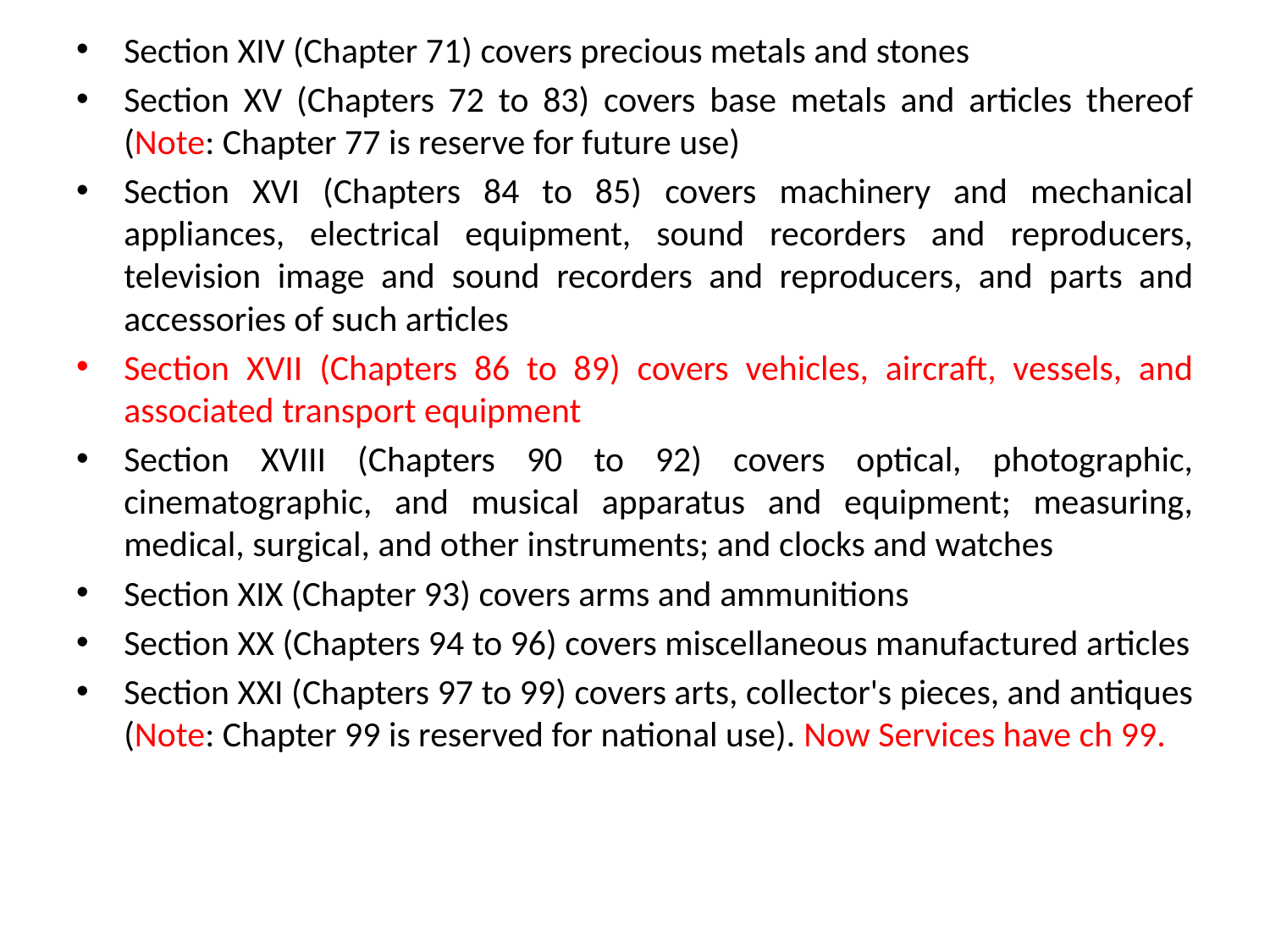

Section XIV (Chapter 71) covers precious metals and stones
Section XV (Chapters 72 to 83) covers base metals and articles thereof (Note: Chapter 77 is reserve for future use)
Section XVI (Chapters 84 to 85) covers machinery and mechanical appliances, electrical equipment, sound recorders and reproducers, television image and sound recorders and reproducers, and parts and accessories of such articles
Section XVII (Chapters 86 to 89) covers vehicles, aircraft, vessels, and associated transport equipment
Section XVIII (Chapters 90 to 92) covers optical, photographic, cinematographic, and musical apparatus and equipment; measuring, medical, surgical, and other instruments; and clocks and watches
Section XIX (Chapter 93) covers arms and ammunitions
Section XX (Chapters 94 to 96) covers miscellaneous manufactured articles
Section XXI (Chapters 97 to 99) covers arts, collector's pieces, and antiques (Note: Chapter 99 is reserved for national use). Now Services have ch 99.